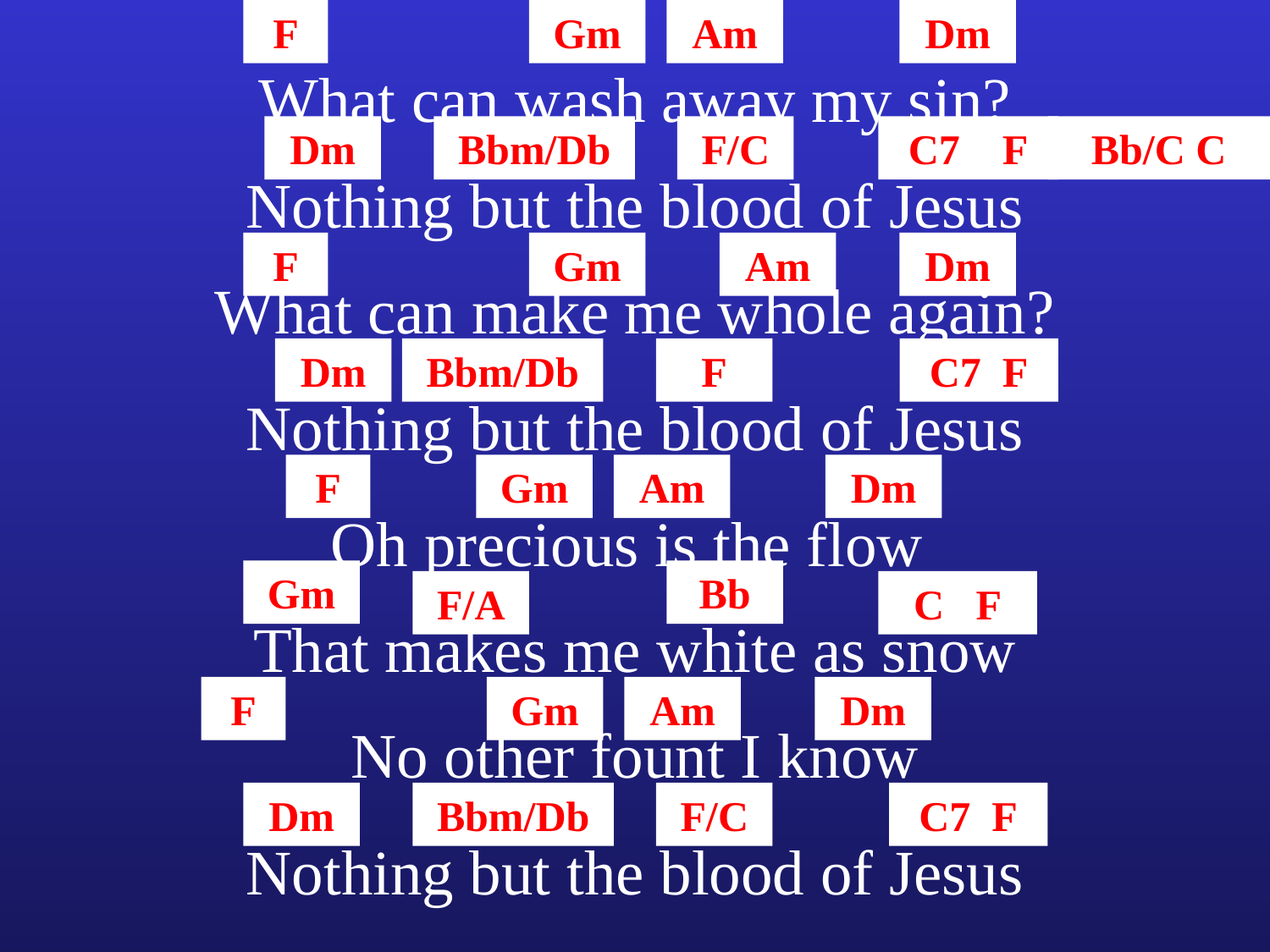

F
Gm
Am
Dm
What can wash away my sin?
Dm
Bbm/Db
F/C
C7    F
Bb/C C
Nothing but the blood of Jesus
F
Gm
Am
Dm
What can make me whole again?
Dm
Bbm/Db
F
C7  F
Nothing but the blood of Jesus
F
Gm
Am
Dm
Oh precious is the flow
Gm
Bb
F/A
C   F
That makes me white as snow
F
Gm
Am
Dm
No other fount I know
Dm
Bbm/Db
F/C
C7  F
Nothing but the blood of Jesus